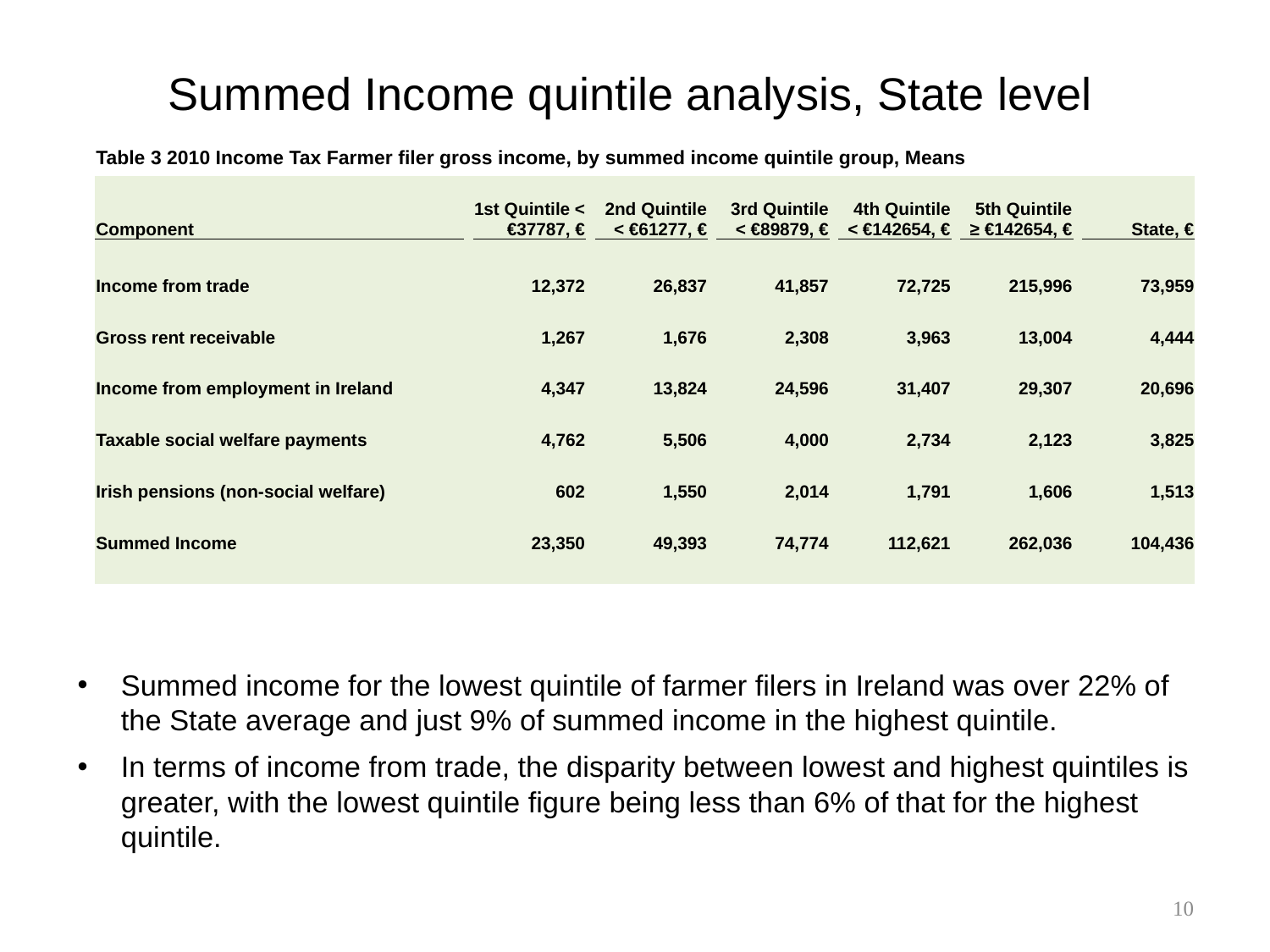

# Summed Income quintile analysis, State level
| Table 3 2010 Income Tax Farmer filer gross income, by summed income quintile group, Means |  |  |  |  |  |  |  |  |  |  |  |  |
| --- | --- | --- | --- | --- | --- | --- | --- | --- | --- | --- | --- | --- |
| Component |  | 1st Quintile < €37787, € |  | 2nd Quintile < €61277, € |  | 3rd Quintile < €89879, € |  | 4th Quintile < €142654, € |  | 5th Quintile ≥ €142654, € |  | State, € |
|  |  |  |  |  |  |  |  |  |  |  |  |  |
| Income from trade |  | 12,372 |  | 26,837 |  | 41,857 |  | 72,725 |  | 215,996 |  | 73,959 |
| Gross rent receivable |  | 1,267 |  | 1,676 |  | 2,308 |  | 3,963 |  | 13,004 |  | 4,444 |
| Income from employment in Ireland |  | 4,347 |  | 13,824 |  | 24,596 |  | 31,407 |  | 29,307 |  | 20,696 |
| Taxable social welfare payments |  | 4,762 |  | 5,506 |  | 4,000 |  | 2,734 |  | 2,123 |  | 3,825 |
| Irish pensions (non-social welfare) |  | 602 |  | 1,550 |  | 2,014 |  | 1,791 |  | 1,606 |  | 1,513 |
| Summed Income |  | 23,350 |  | 49,393 |  | 74,774 |  | 112,621 |  | 262,036 |  | 104,436 |

Summed income for the lowest quintile of farmer filers in Ireland was over 22% of the State average and just 9% of summed income in the highest quintile.
In terms of income from trade, the disparity between lowest and highest quintiles is greater, with the lowest quintile figure being less than 6% of that for the highest quintile.
10